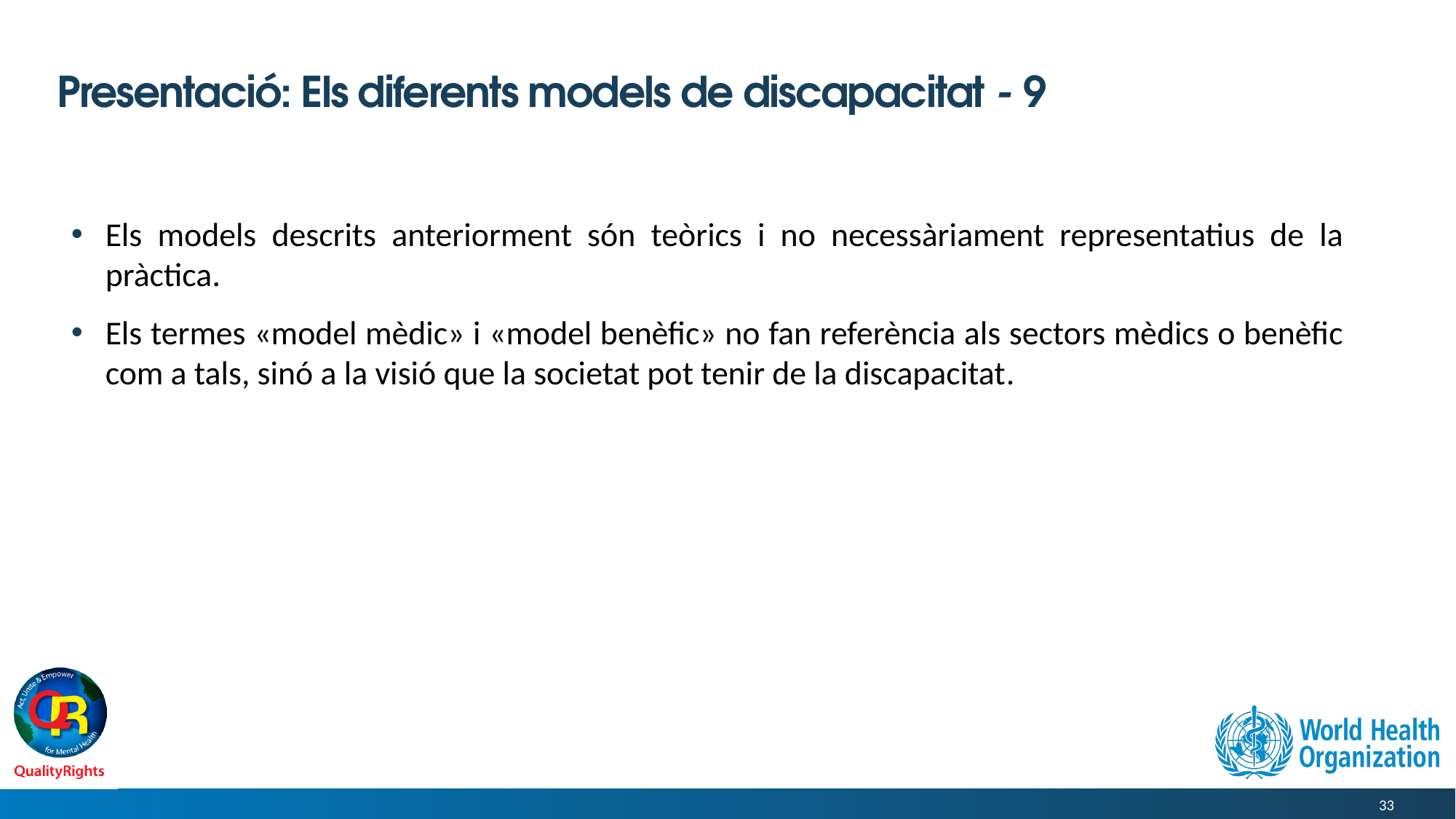

# Presentació: Els diferents models de discapacitat - 9
Els models descrits anteriorment són teòrics i no necessàriament representatius de la pràctica.
Els termes «model mèdic» i «model benèfic» no fan referència als sectors mèdics o benèfic com a tals, sinó a la visió que la societat pot tenir de la discapacitat.